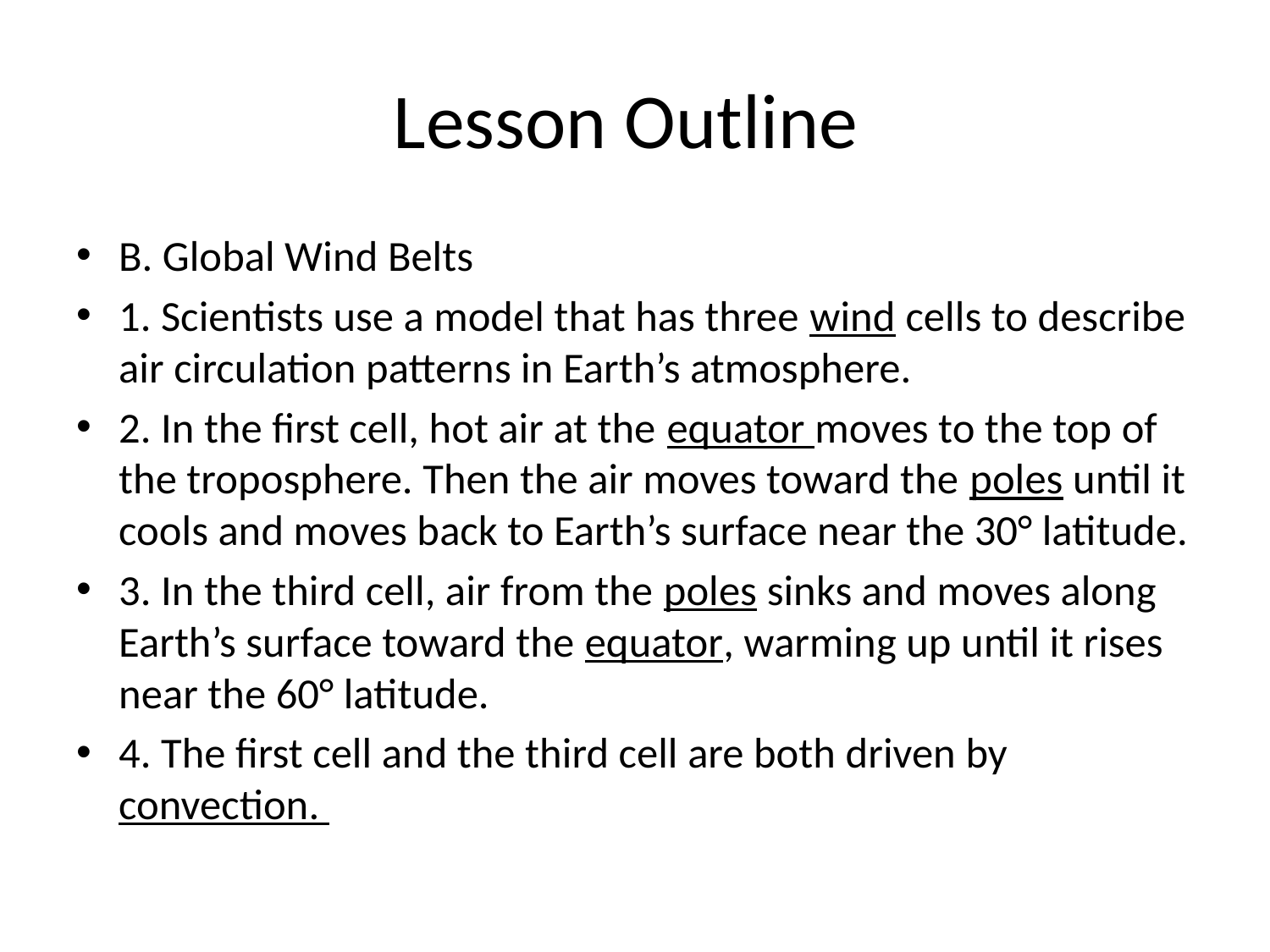

# Lesson Outline
B. Global Wind Belts
1. Scientists use a model that has three wind cells to describe air circulation patterns in Earth’s atmosphere.
2. In the first cell, hot air at the equator moves to the top of the troposphere. Then the air moves toward the poles until it cools and moves back to Earth’s surface near the 30° latitude.
3. In the third cell, air from the poles sinks and moves along Earth’s surface toward the equator, warming up until it rises near the 60° latitude.
4. The first cell and the third cell are both driven by convection.